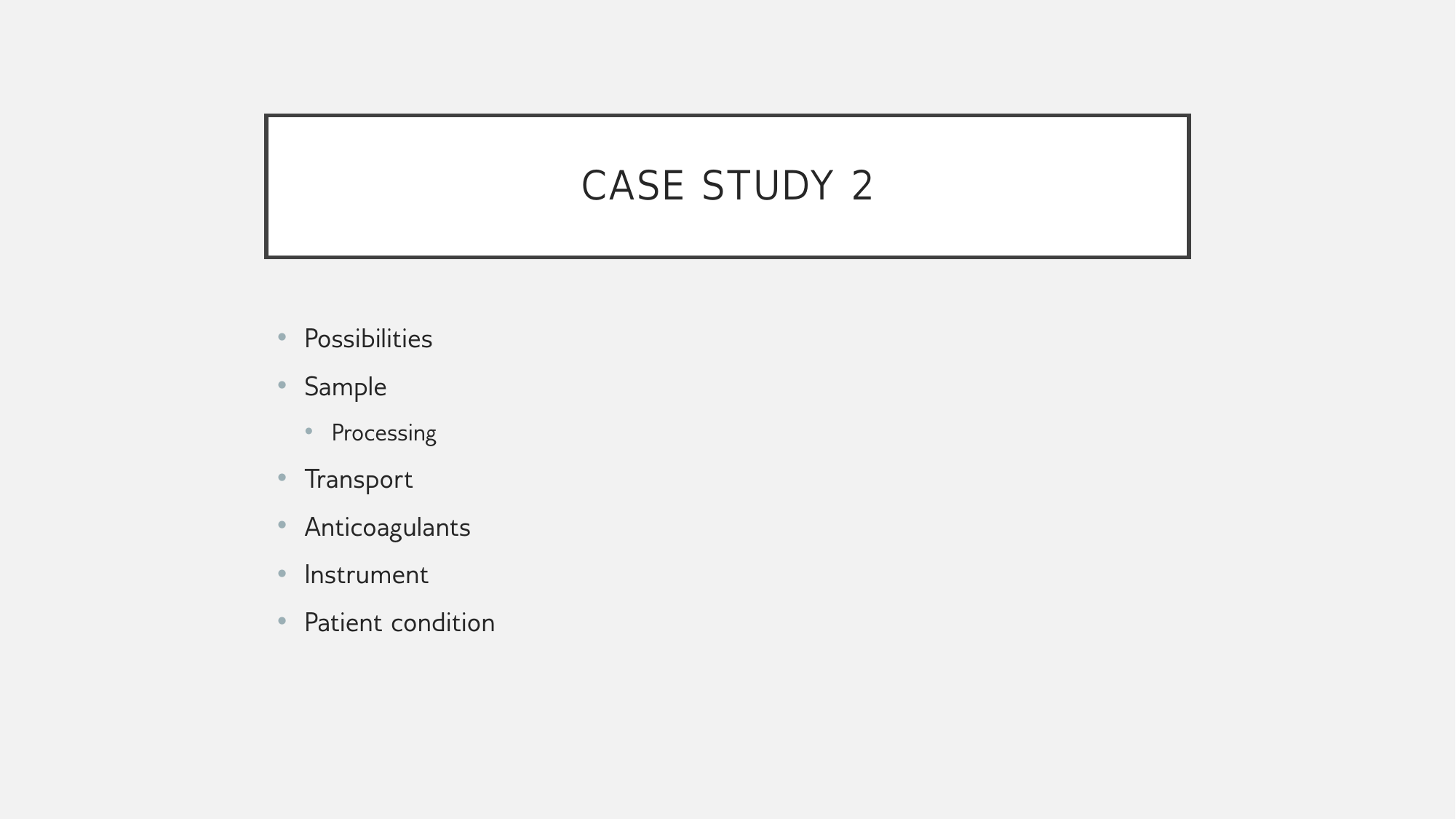

# Case Study 2
Possibilities
Sample
Processing
Transport
Anticoagulants
Instrument
Patient condition